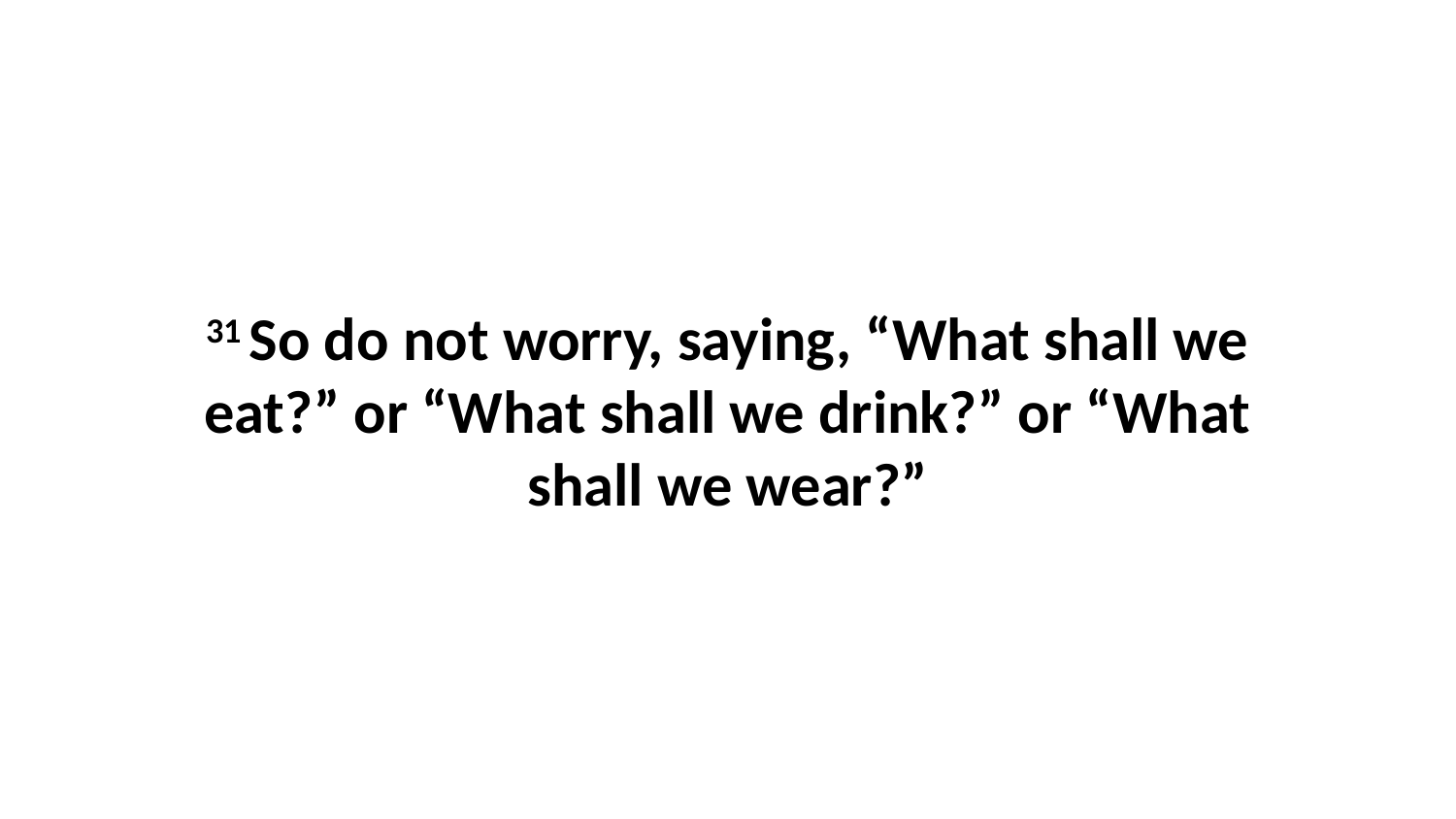

31 So do not worry, saying, “What shall we eat?” or “What shall we drink?” or “What shall we wear?”